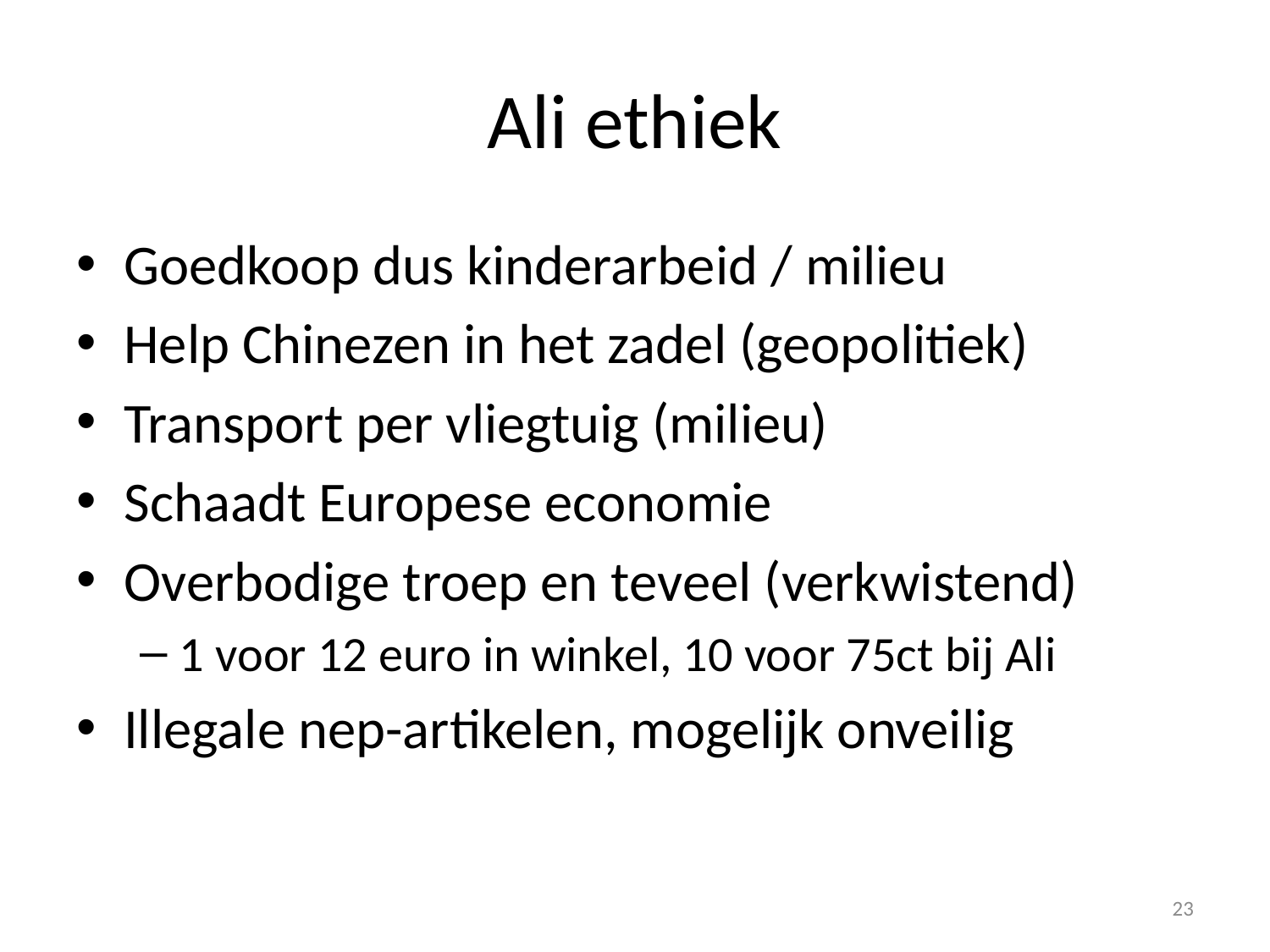

# Ali ethiek
Goedkoop dus kinderarbeid / milieu
Help Chinezen in het zadel (geopolitiek)
Transport per vliegtuig (milieu)
Schaadt Europese economie
Overbodige troep en teveel (verkwistend)
1 voor 12 euro in winkel, 10 voor 75ct bij Ali
Illegale nep-artikelen, mogelijk onveilig

23